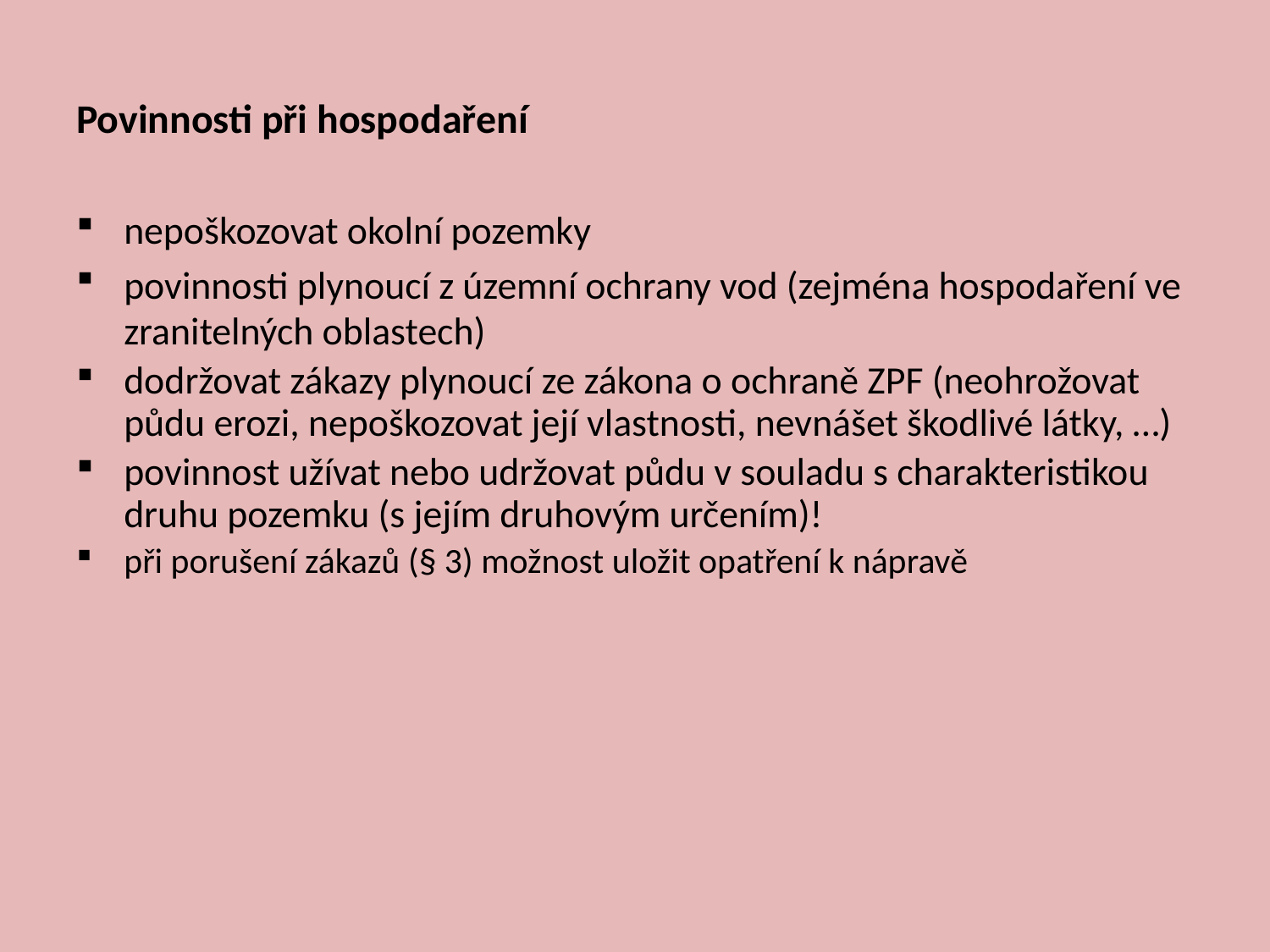

Povinnosti při hospodaření

nepoškozovat okolní pozemky
povinnosti plynoucí z územní ochrany vod (zejména hospodaření ve zranitelných oblastech)
dodržovat zákazy plynoucí ze zákona o ochraně ZPF (neohrožovat půdu erozi, nepoškozovat její vlastnosti, nevnášet škodlivé látky, …)
povinnost užívat nebo udržovat půdu v souladu s charakteristikou druhu pozemku (s jejím druhovým určením)!
při porušení zákazů (§ 3) možnost uložit opatření k nápravě